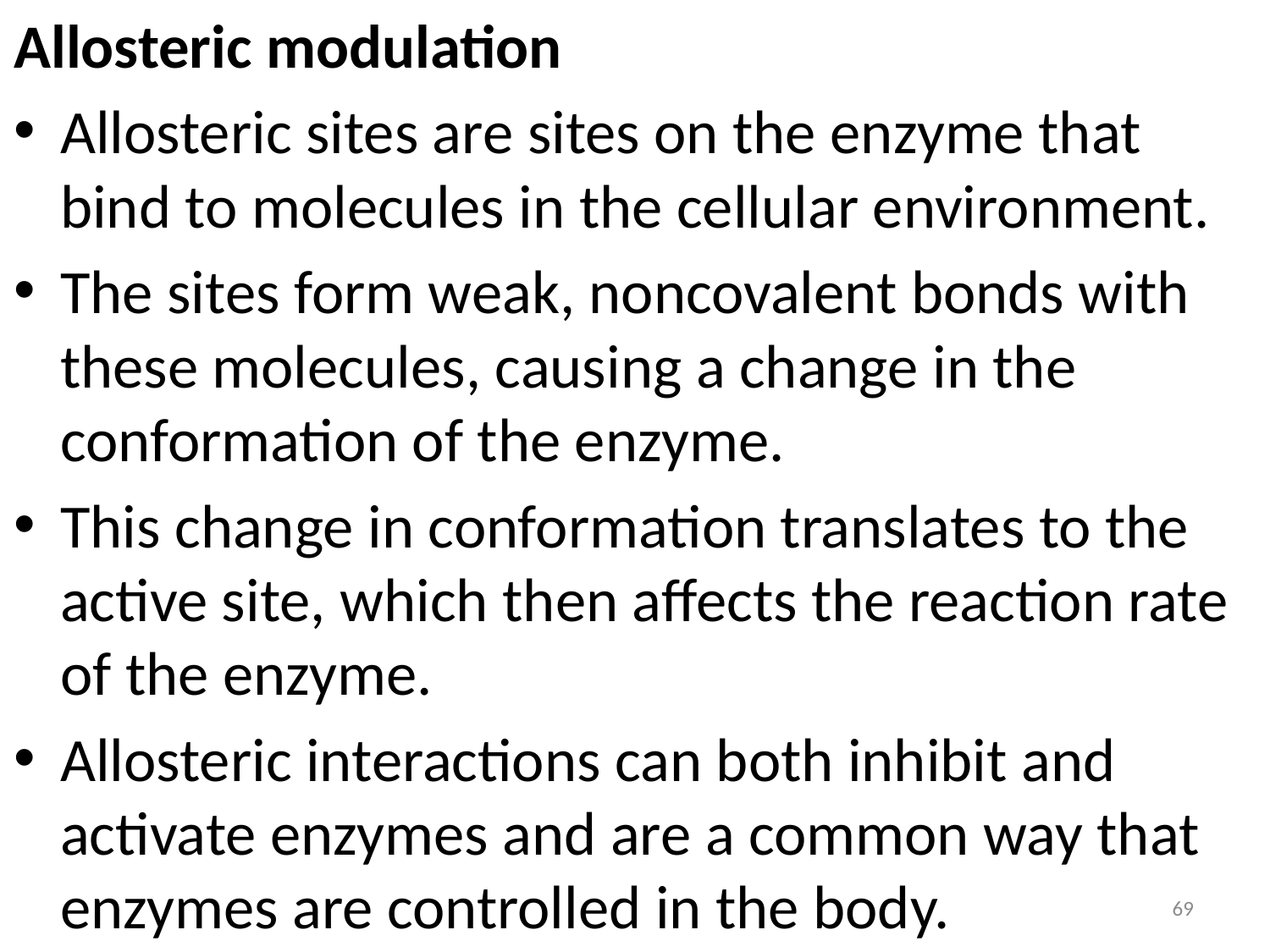

Allosteric modulation
Allosteric sites are sites on the enzyme that bind to molecules in the cellular environment.
The sites form weak, noncovalent bonds with these molecules, causing a change in the conformation of the enzyme.
This change in conformation translates to the active site, which then affects the reaction rate of the enzyme.
Allosteric interactions can both inhibit and activate enzymes and are a common way that enzymes are controlled in the body.

69